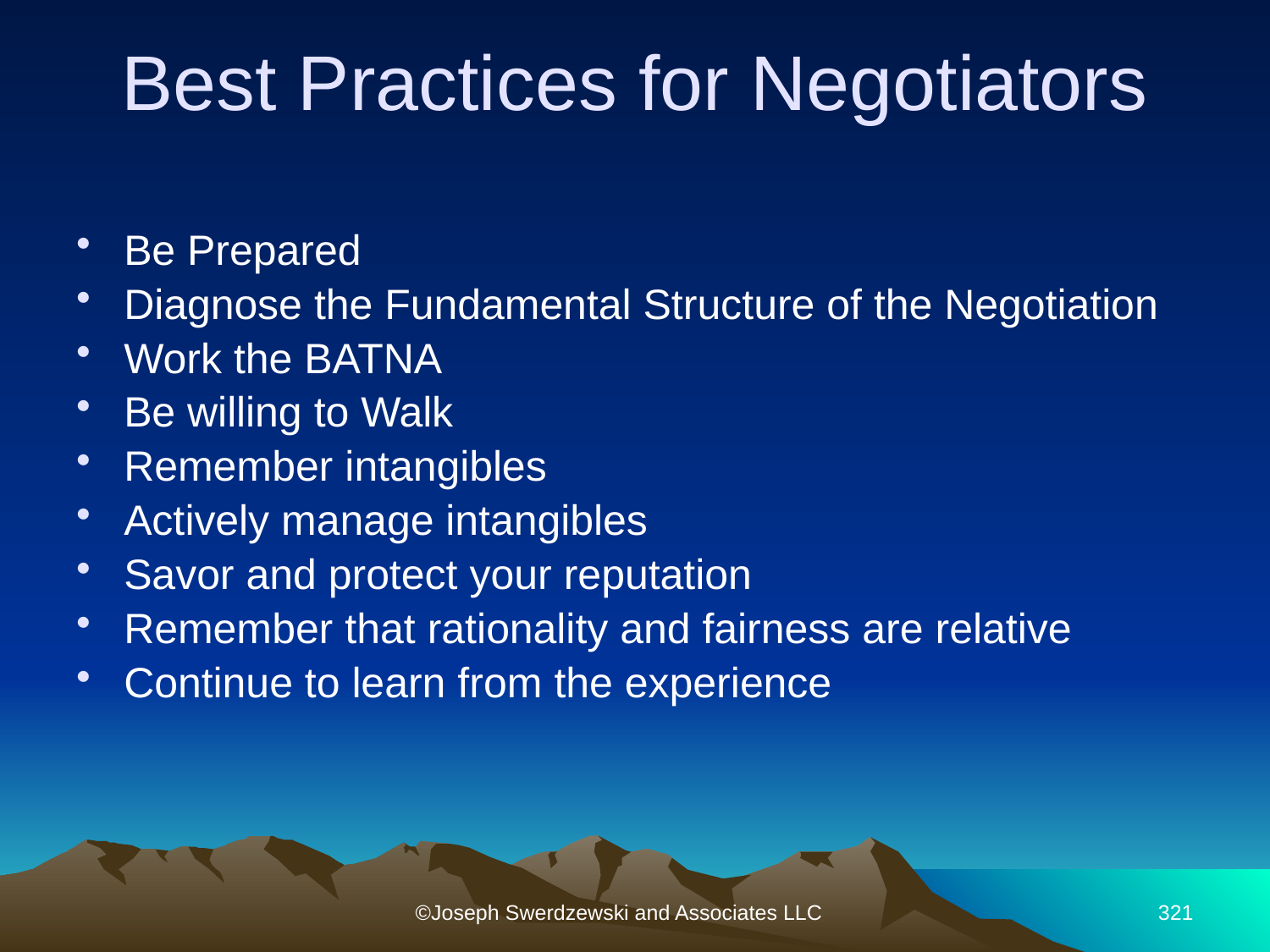

# Best Practices for Negotiators
Be Prepared
Diagnose the Fundamental Structure of the Negotiation
Work the BATNA
Be willing to Walk
Remember intangibles
Actively manage intangibles
Savor and protect your reputation
Remember that rationality and fairness are relative
Continue to learn from the experience

©Joseph Swerdzewski and Associates LLC
321